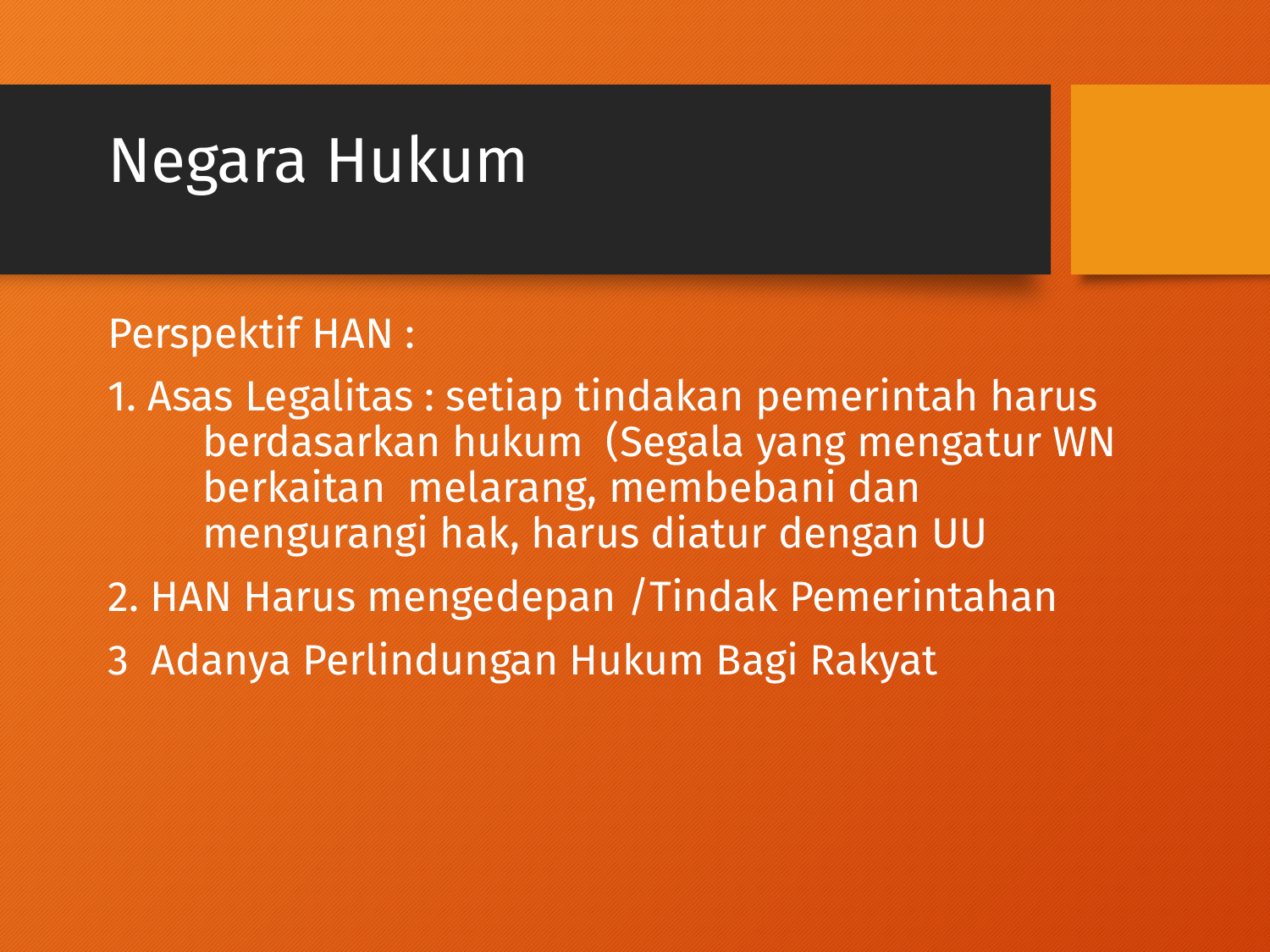

Negara Hukum
Perspektif HAN :
1. Asas Legalitas : setiap tindakan pemerintah harus berdasarkan hukum  (Segala yang mengatur WN berkaitan  melarang, membebani dan mengurangi hak, harus diatur dengan UU
2. HAN Harus mengedepan /Tindak Pemerintahan
3  Adanya Perlindungan Hukum Bagi Rakyat